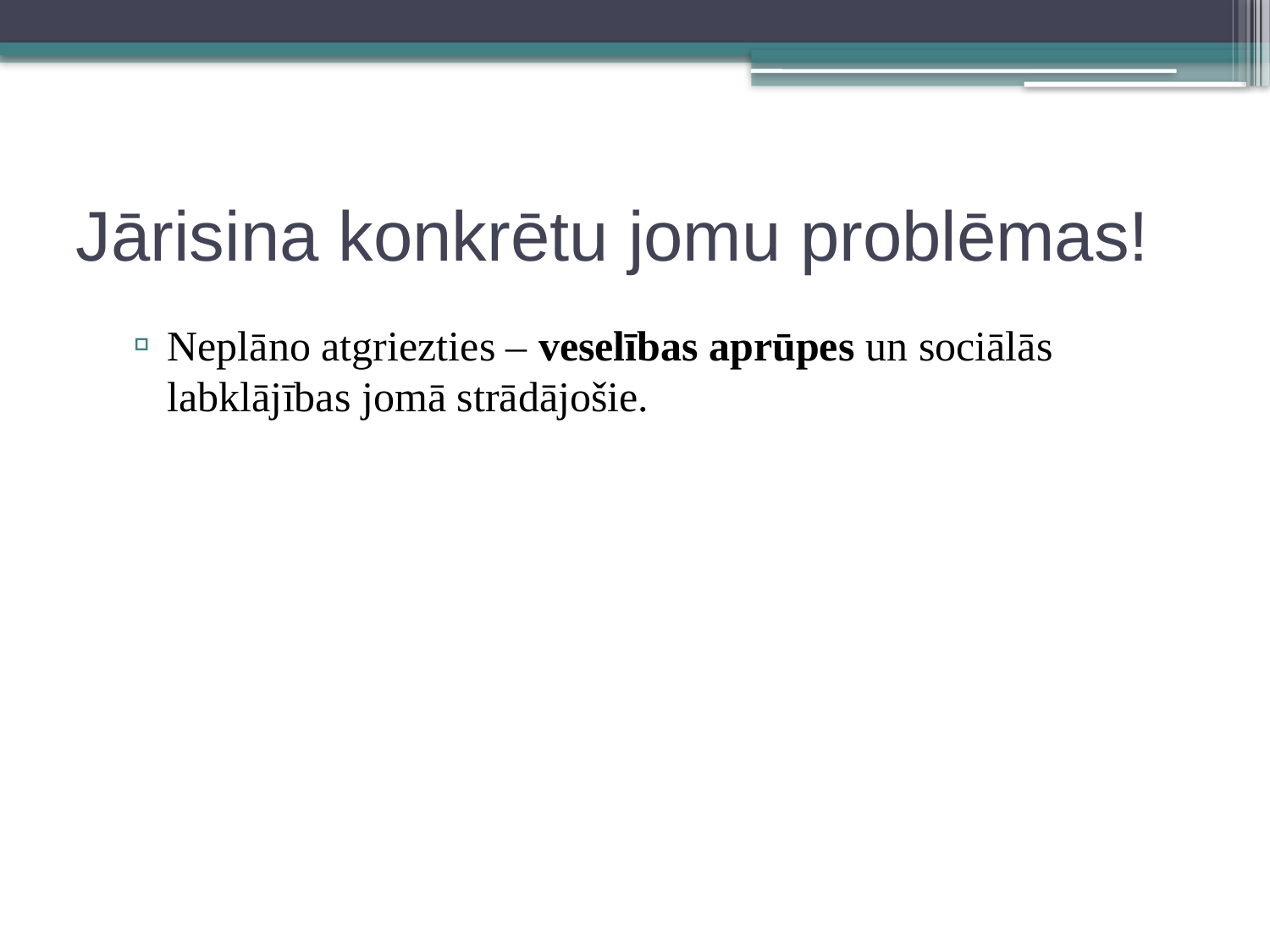

# Jārisina konkrētu jomu problēmas!
Neplāno atgriezties – veselības aprūpes un sociālās labklājības jomā strādājošie.